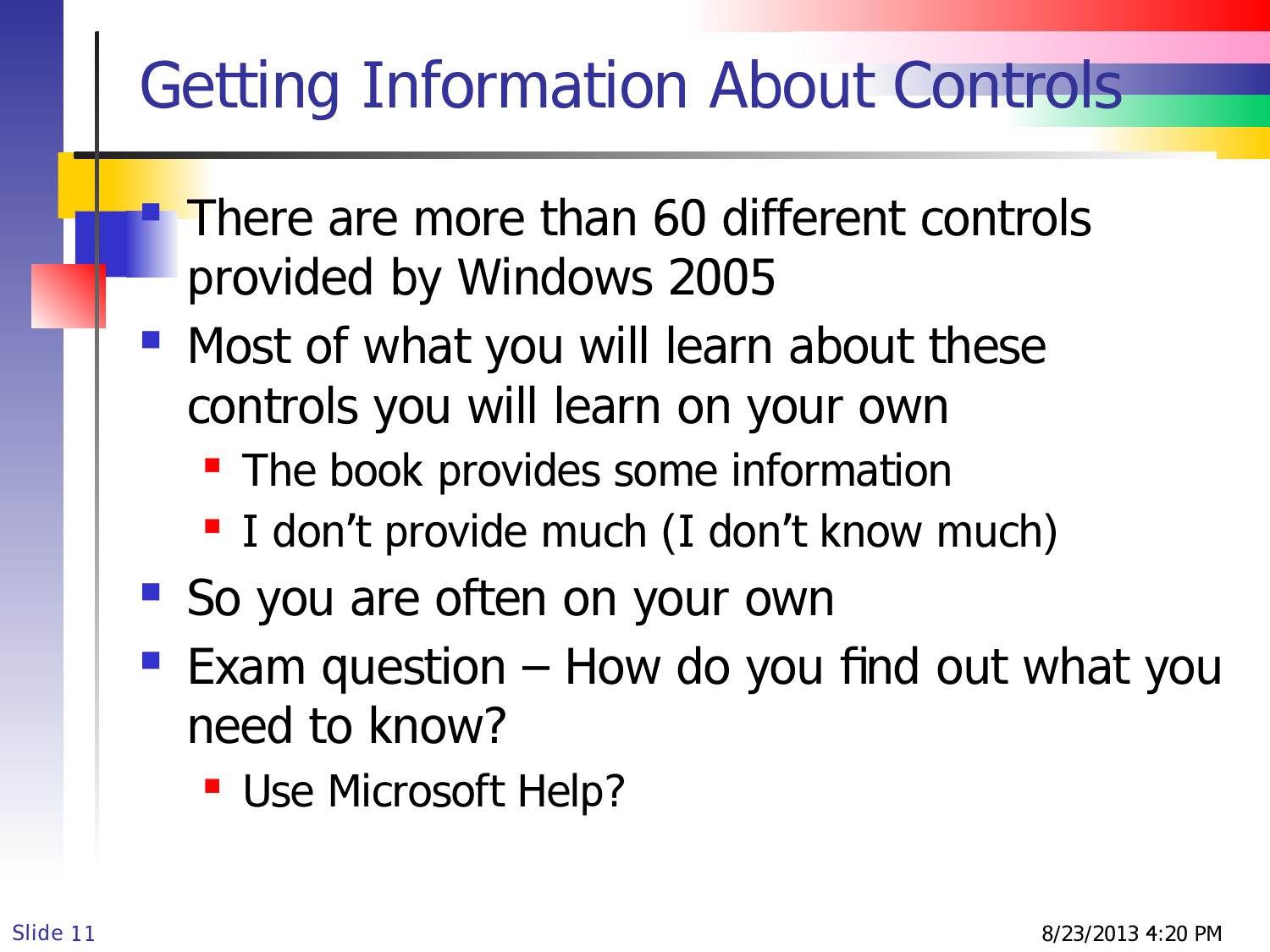

# Getting Information About Controls
There are more than 60 different controls provided by Windows 2005
Most of what you will learn about these controls you will learn on your own
The book provides some information
I don’t provide much (I don’t know much)
So you are often on your own
Exam question – How do you find out what you need to know?
Use Microsoft Help?
8/23/2013 4:20 PM